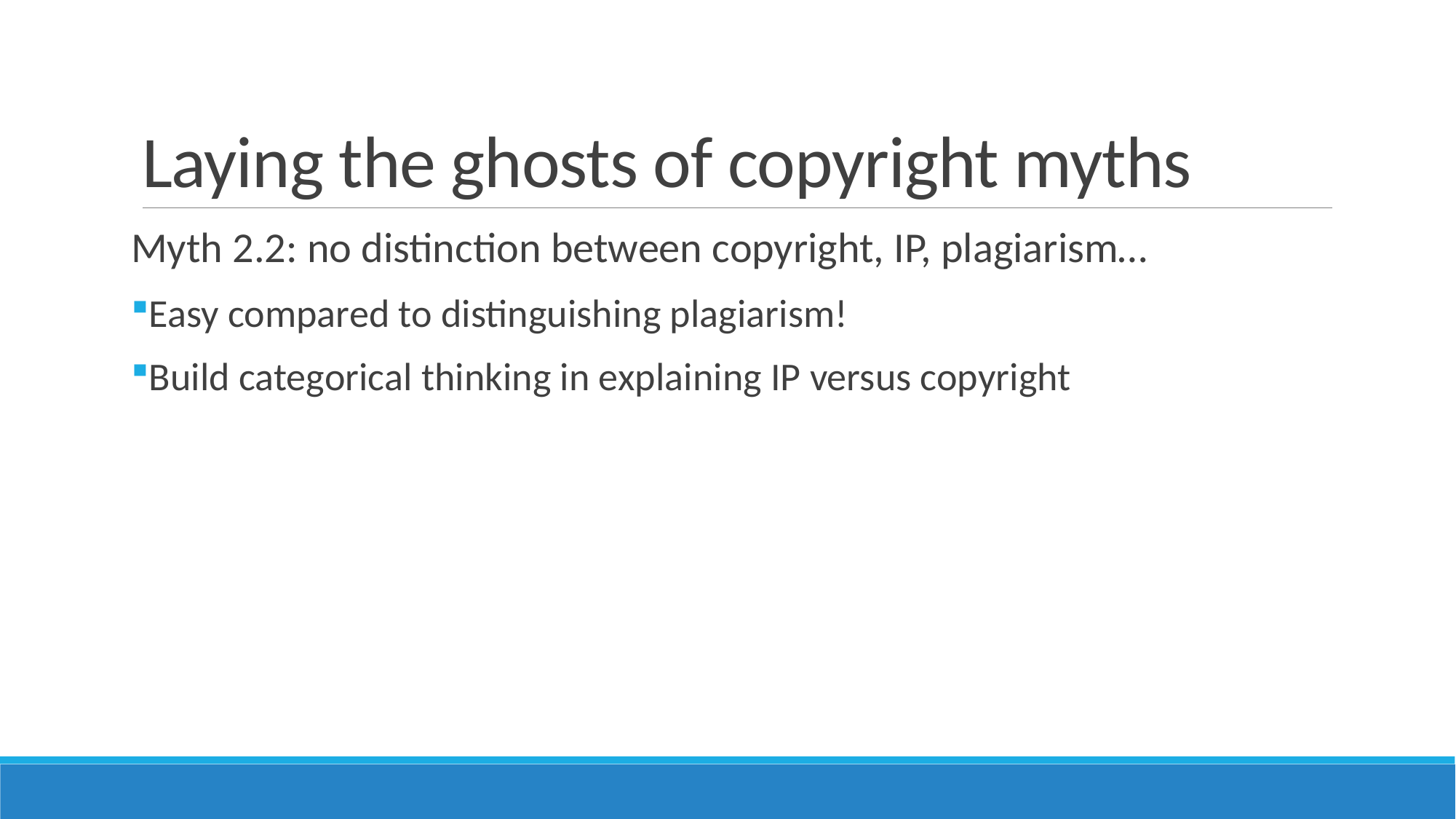

# Laying the ghosts of copyright myths
Myth 2.2: no distinction between copyright, IP, plagiarism…
Easy compared to distinguishing plagiarism!
Build categorical thinking in explaining IP versus copyright